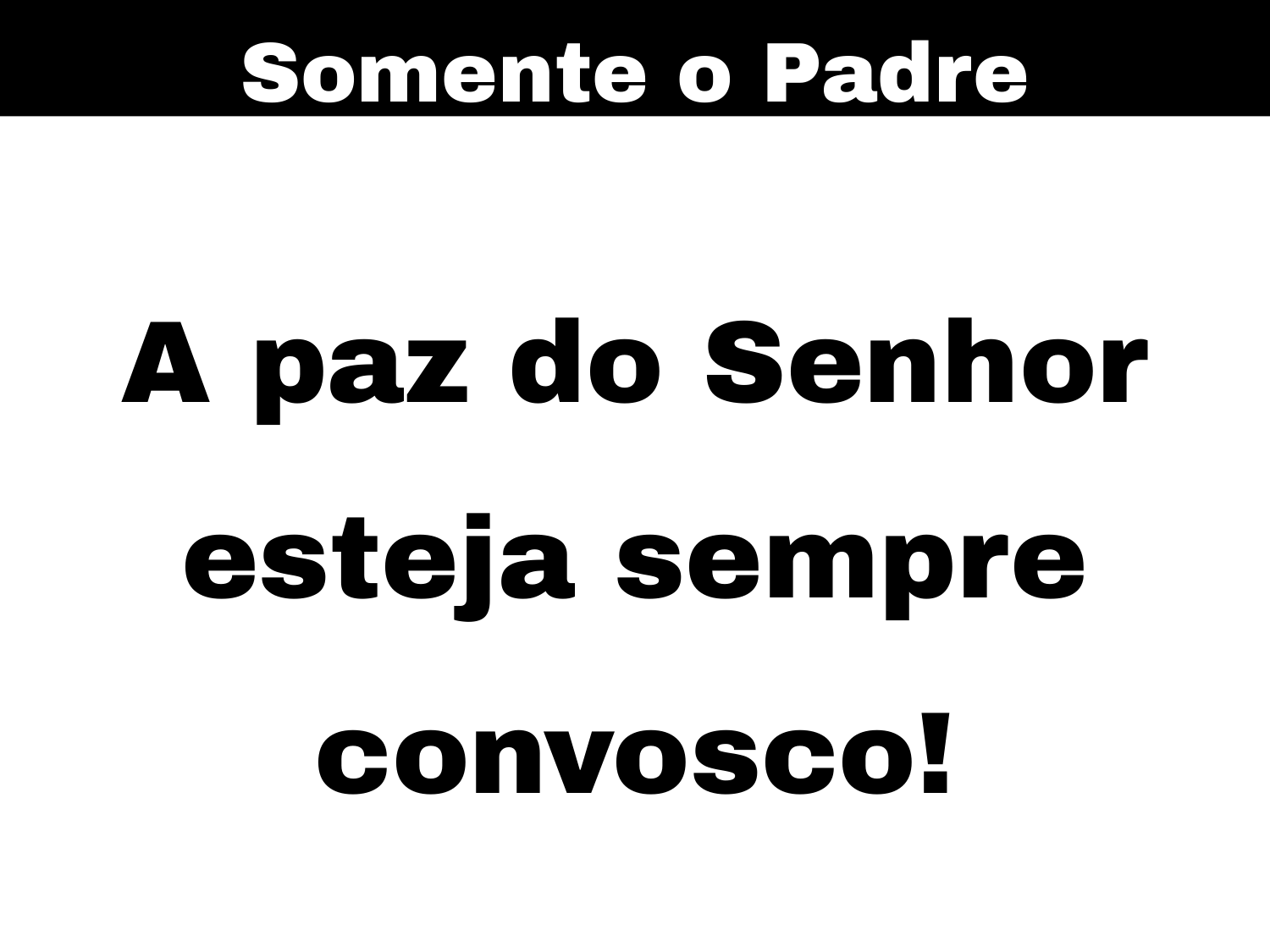

Somente o Padre
A paz do Senhor esteja sempre convosco!